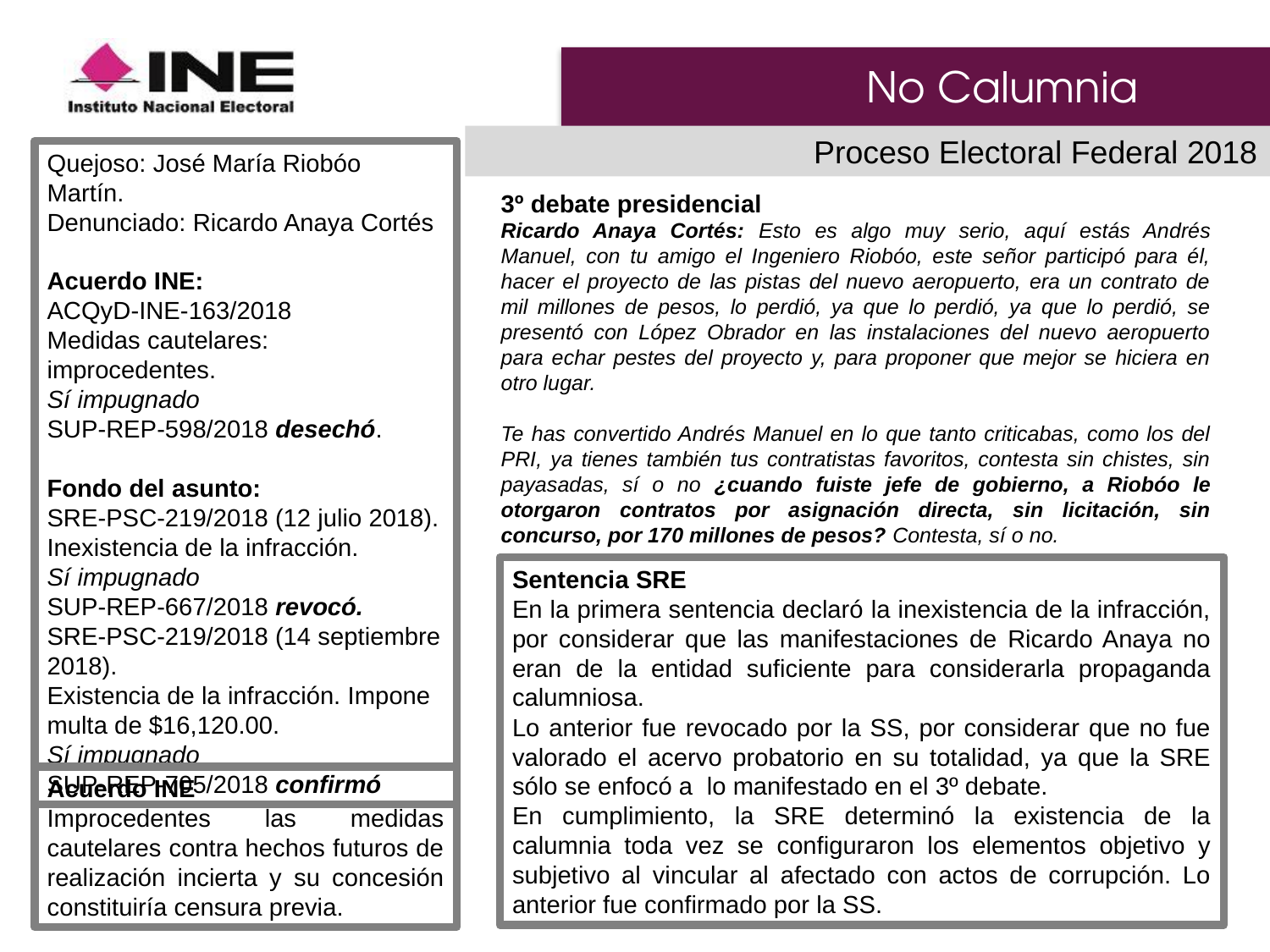

# No Calumnia
Proceso Electoral Federal 2018
Quejoso: José María Riobóo Martín.
Denunciado: Ricardo Anaya Cortés

Acuerdo INE:
ACQyD-INE-163/2018
Medidas cautelares: improcedentes.
Sí impugnado
SUP-REP-598/2018 desechó.

Fondo del asunto:
SRE-PSC-219/2018 (12 julio 2018).
Inexistencia de la infracción.
Sí impugnado
SUP-REP-667/2018 revocó.
SRE-PSC-219/2018 (14 septiembre 2018).
Existencia de la infracción. Impone multa de $16,120.00.
Sí impugnado
SUP-REP-705/2018 confirmó
3º debate presidencial
Ricardo Anaya Cortés: Esto es algo muy serio, aquí estás Andrés Manuel, con tu amigo el Ingeniero Riobóo, este señor participó para él, hacer el proyecto de las pistas del nuevo aeropuerto, era un contrato de mil millones de pesos, lo perdió, ya que lo perdió, ya que lo perdió, se presentó con López Obrador en las instalaciones del nuevo aeropuerto para echar pestes del proyecto y, para proponer que mejor se hiciera en otro lugar.

Te has convertido Andrés Manuel en lo que tanto criticabas, como los del PRI, ya tienes también tus contratistas favoritos, contesta sin chistes, sin payasadas, sí o no ¿cuando fuiste jefe de gobierno, a Riobóo le otorgaron contratos por asignación directa, sin licitación, sin concurso, por 170 millones de pesos? Contesta, sí o no.
Sentencia SRE
En la primera sentencia declaró la inexistencia de la infracción, por considerar que las manifestaciones de Ricardo Anaya no eran de la entidad suficiente para considerarla propaganda calumniosa.
Lo anterior fue revocado por la SS, por considerar que no fue valorado el acervo probatorio en su totalidad, ya que la SRE sólo se enfocó a  lo manifestado en el 3º debate.
En cumplimiento, la SRE determinó la existencia de la calumnia toda vez se configuraron los elementos objetivo y subjetivo al vincular al afectado con actos de corrupción. Lo anterior fue confirmado por la SS.
Acuerdo INE
Improcedentes las medidas cautelares contra hechos futuros de realización incierta y su concesión constituiría censura previa.